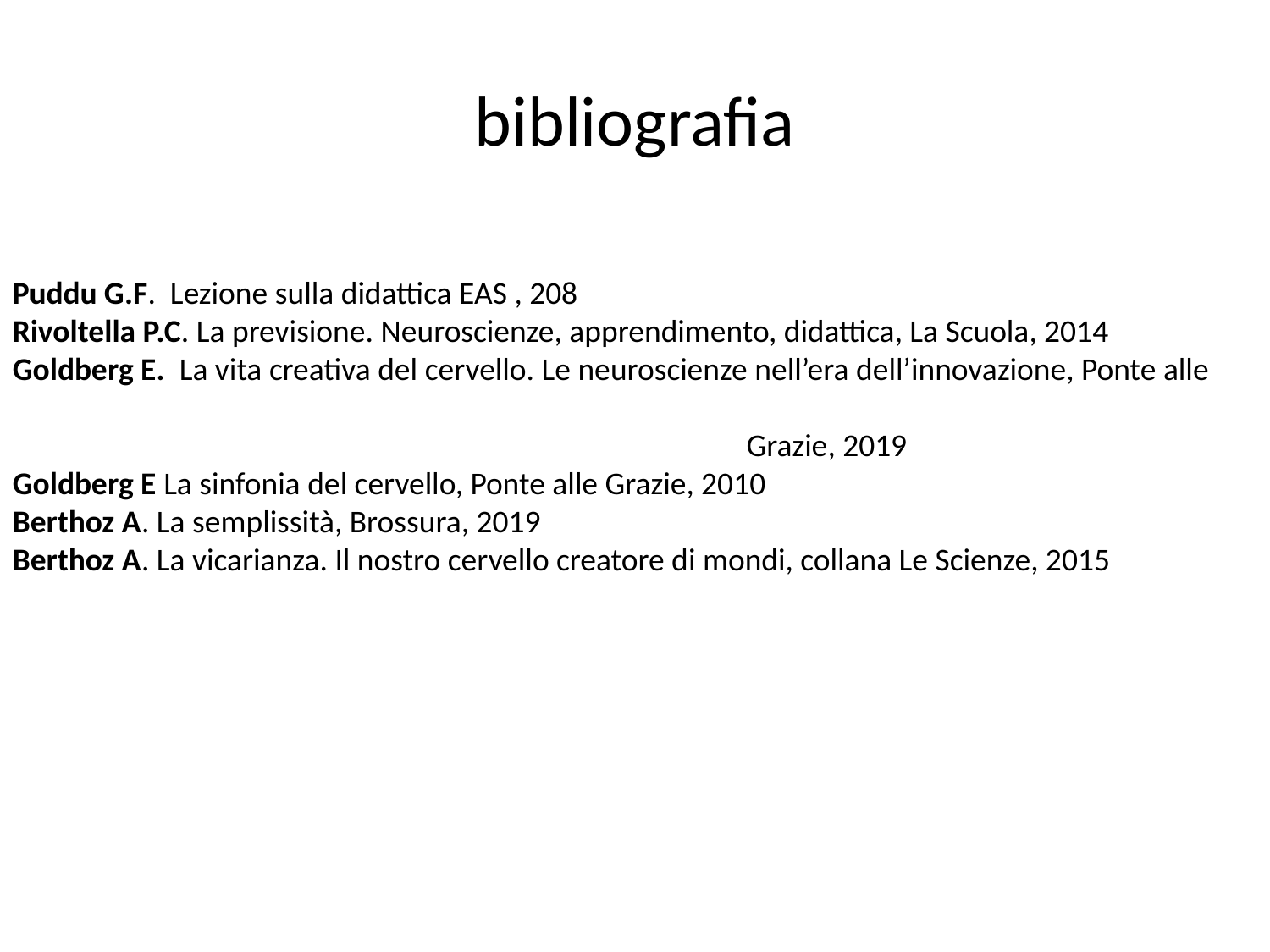

# bibliografia
Puddu G.F.  Lezione sulla didattica EAS , 208
Rivoltella P.C. La previsione. Neuroscienze, apprendimento, didattica, La Scuola, 2014
Goldberg E.  La vita creativa del cervello. Le neuroscienze nell’era dell’innovazione, Ponte alle
                                                                                                      Grazie, 2019
Goldberg E La sinfonia del cervello, Ponte alle Grazie, 2010
Berthoz A. La semplissità, Brossura, 2019
Berthoz A. La vicarianza. Il nostro cervello creatore di mondi, collana Le Scienze, 2015